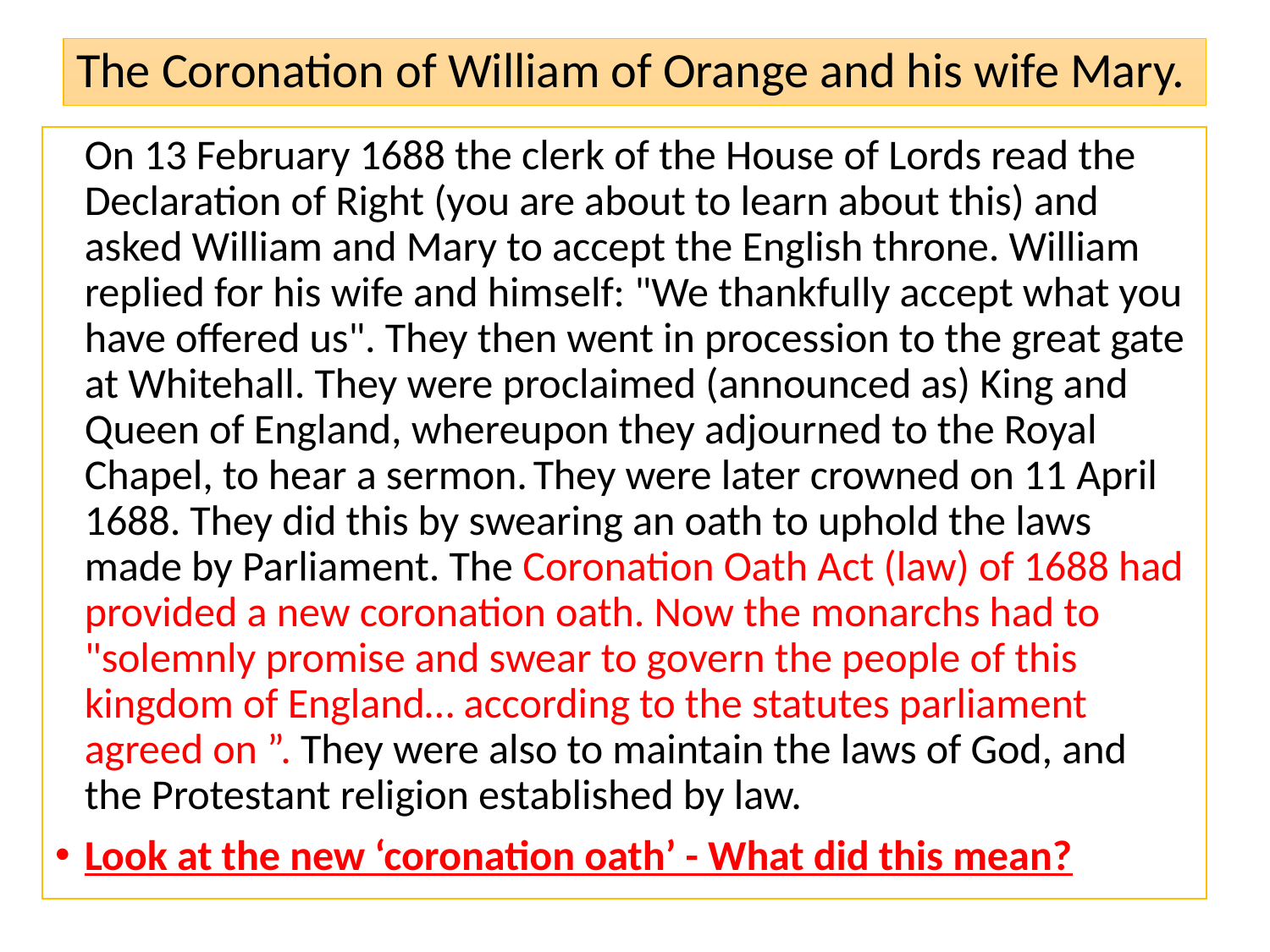

# The Coronation of William of Orange and his wife Mary.
	On 13 February 1688 the clerk of the House of Lords read the Declaration of Right (you are about to learn about this) and asked William and Mary to accept the English throne. William replied for his wife and himself: "We thankfully accept what you have offered us". They then went in procession to the great gate at Whitehall. They were proclaimed (announced as) King and Queen of England, whereupon they adjourned to the Royal Chapel, to hear a sermon. They were later crowned on 11 April 1688. They did this by swearing an oath to uphold the laws made by Parliament. The Coronation Oath Act (law) of 1688 had provided a new coronation oath. Now the monarchs had to "solemnly promise and swear to govern the people of this kingdom of England… according to the statutes parliament agreed on ”. They were also to maintain the laws of God, and the Protestant religion established by law.
Look at the new ‘coronation oath’ - What did this mean?